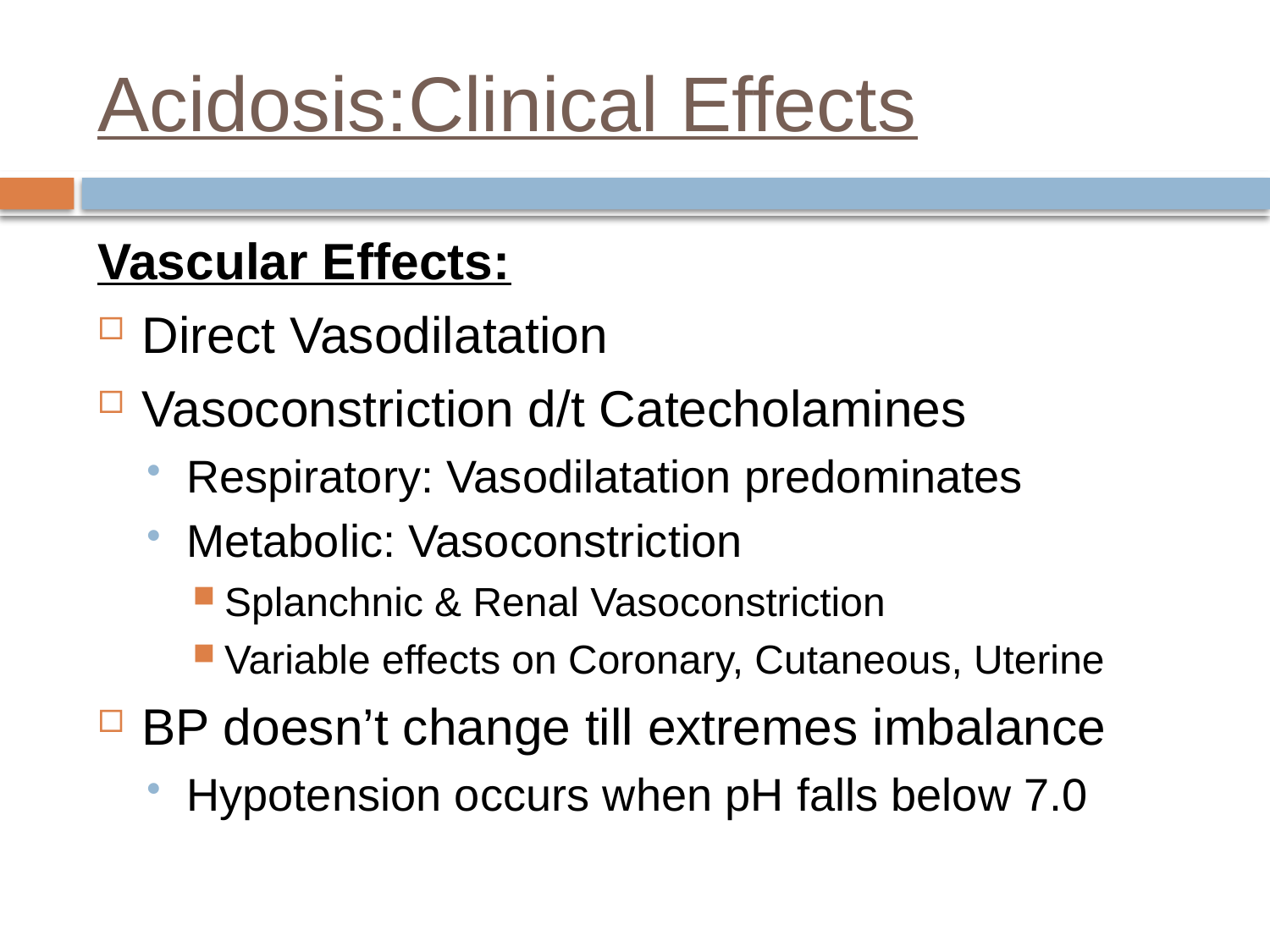

# Acidosis:Clinical Effects
Vascular Effects:
Direct Vasodilatation
Vasoconstriction d/t Catecholamines
Respiratory: Vasodilatation predominates
Metabolic: Vasoconstriction
Splanchnic & Renal Vasoconstriction
Variable effects on Coronary, Cutaneous, Uterine
BP doesn’t change till extremes imbalance
Hypotension occurs when pH falls below 7.0